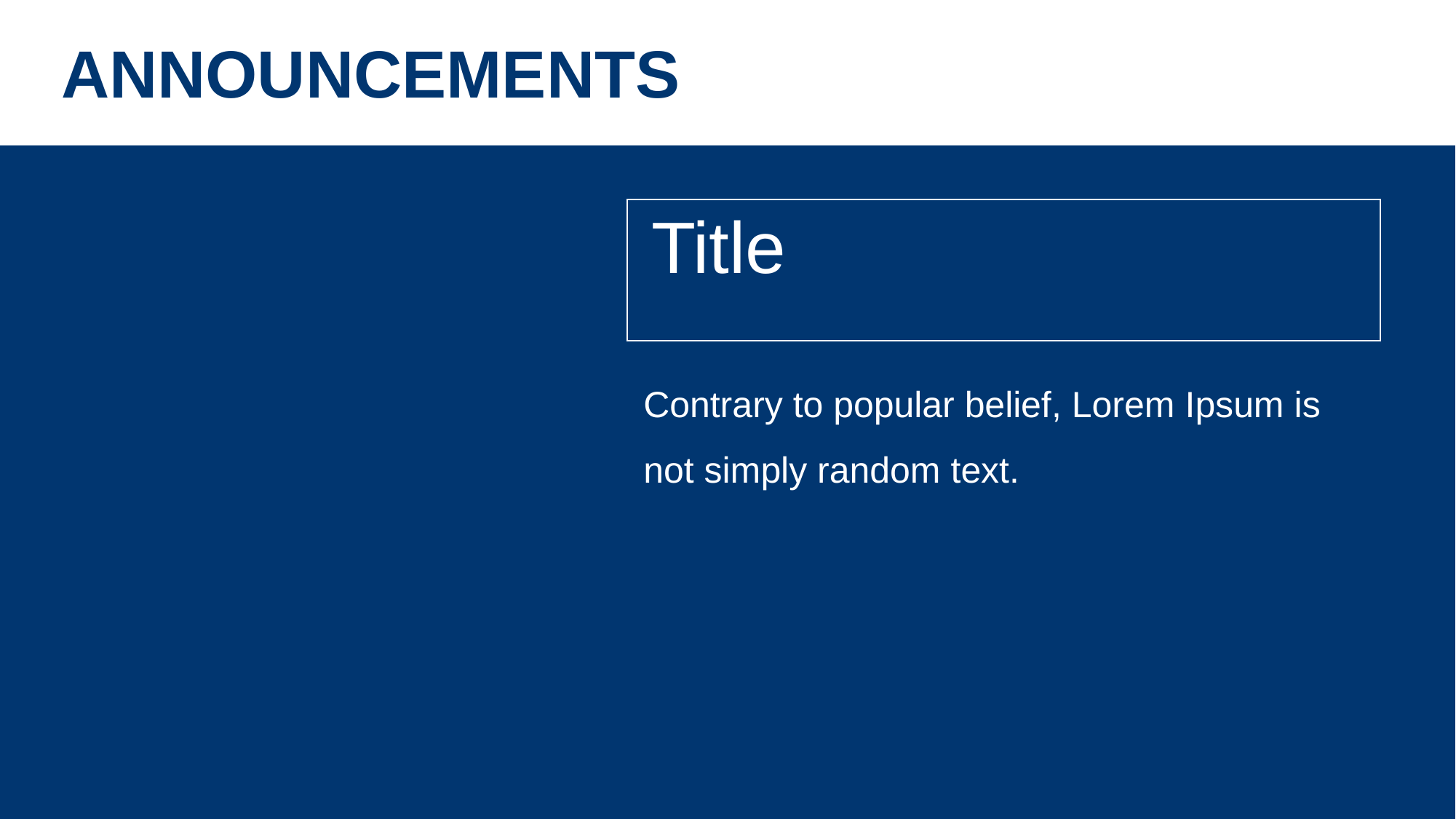

ANNOUNCEMENTS

Title

Contrary to popular belief, Lorem Ipsum is not simply random text.